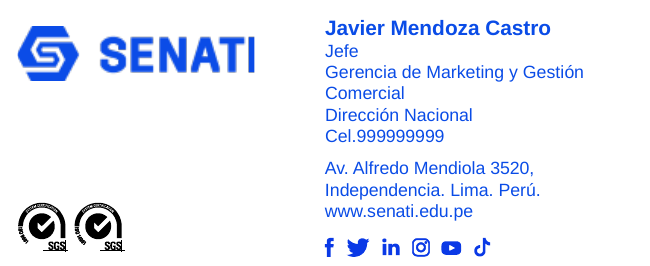

Color Azul SENATI (para todo)
R:10  G:76  B:231
Tamaño de letra nombre: 10pt / bold

Tamaño de letra información: 8.5pt / regular

Solo el nombre va en BOLD
Javier Mendoza Castro
Jefe
Gerencia de Marketing y Gestión Comercial
Dirección Nacional
Cel.999999999

La tipografía es
SEGOE UI
Av. Alfredo Mendiola 3520,
Independencia. Lima. Perú.
www.senati.edu.pe